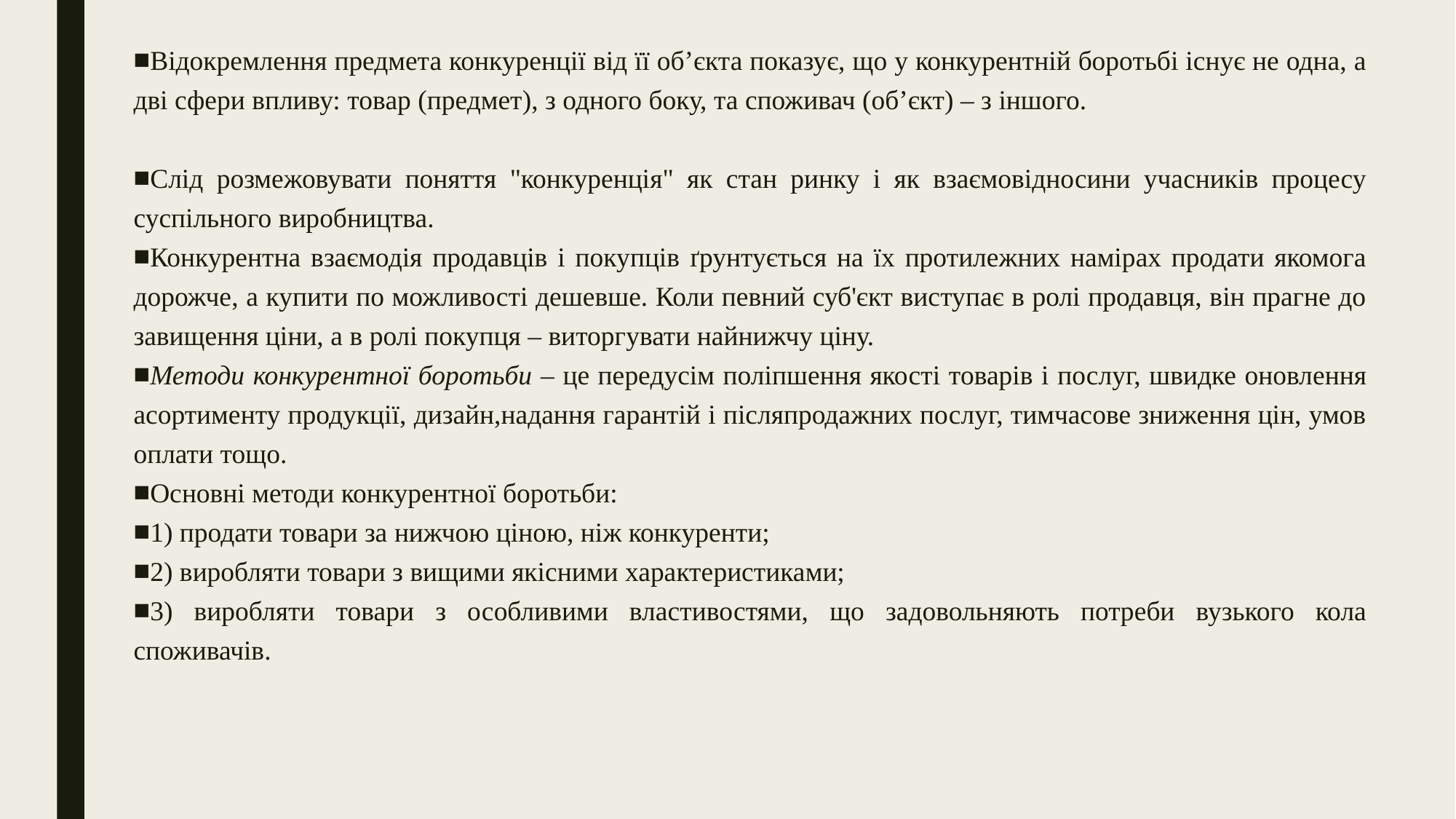

Відокремлення предмета конкуренції від її об’єкта показує, що у конкурентній боротьбі існує не одна, а дві сфери впливу: товар (предмет), з одного боку, та споживач (об’єкт) – з іншого.

Слід розмежовувати поняття "конкуренція" як стан ринку і як взаємовідносини учасників процесу суспільного виробництва.
Конкурентна взаємодія продавців і покупців ґрунтується на їх протилежних намірах продати якомога дорожче, а купити по можливості дешевше. Коли певний суб'єкт виступає в ролі продавця, він прагне до завищення ціни, а в ролі покупця – виторгувати найнижчу ціну.
Методи конкурентної боротьби – це передусім поліпшення якості товарів і послуг, швидке оновлення асортименту продукції, дизайн,надання гарантій і післяпродажних послуг, тимчасове зниження цін, умов оплати тощо.
Основні методи конкурентної боротьби:
1) продати товари за нижчою ціною, ніж конкуренти;
2) виробляти товари з вищими якісними характеристиками;
3) виробляти товари з особливими властивостями, що задовольняють потреби вузького кола споживачів.